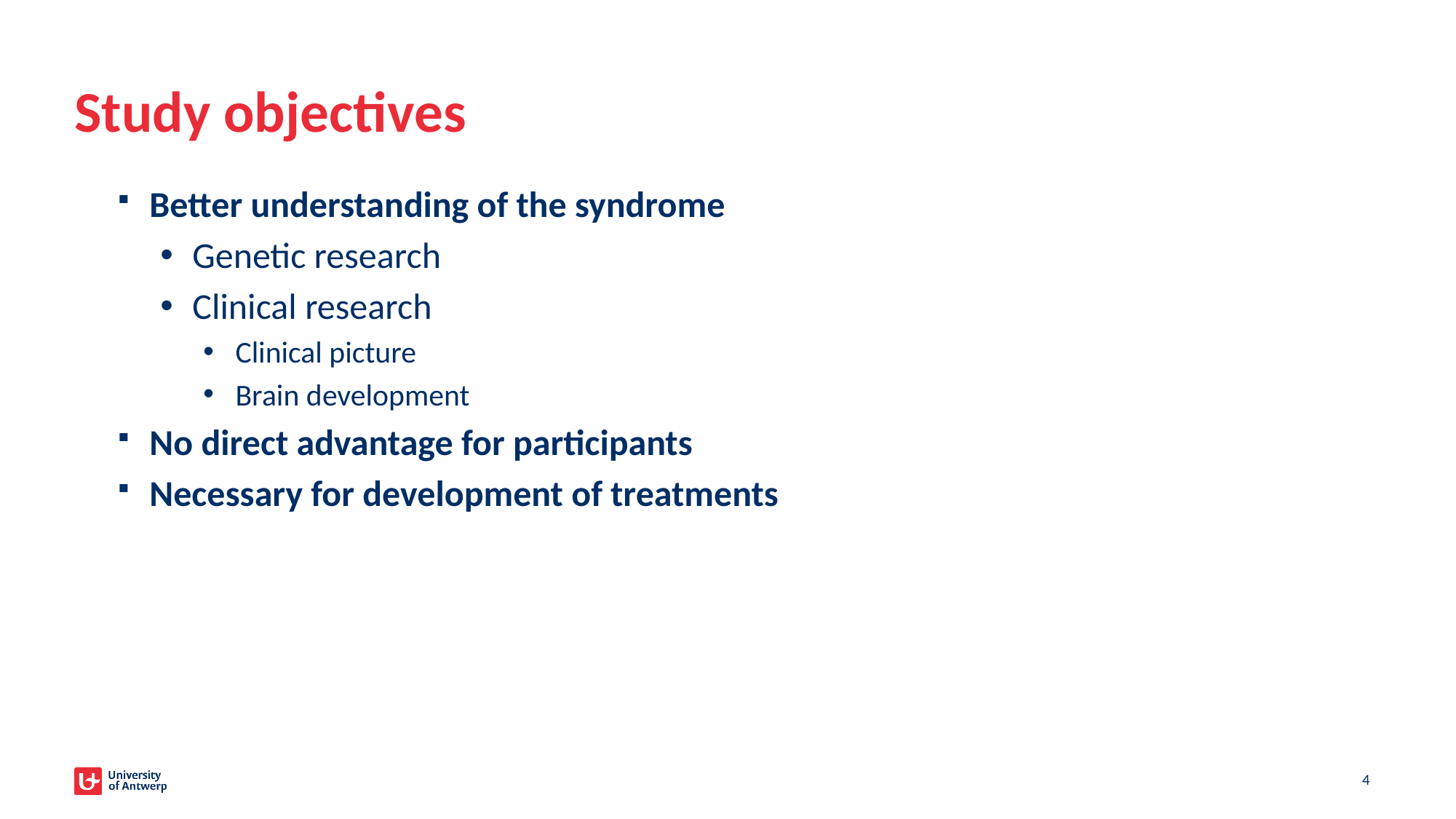

# Study objectives
Better understanding of the syndrome
Genetic research
Clinical research
Clinical picture
Brain development
No direct advantage for participants
Necessary for development of treatments
4